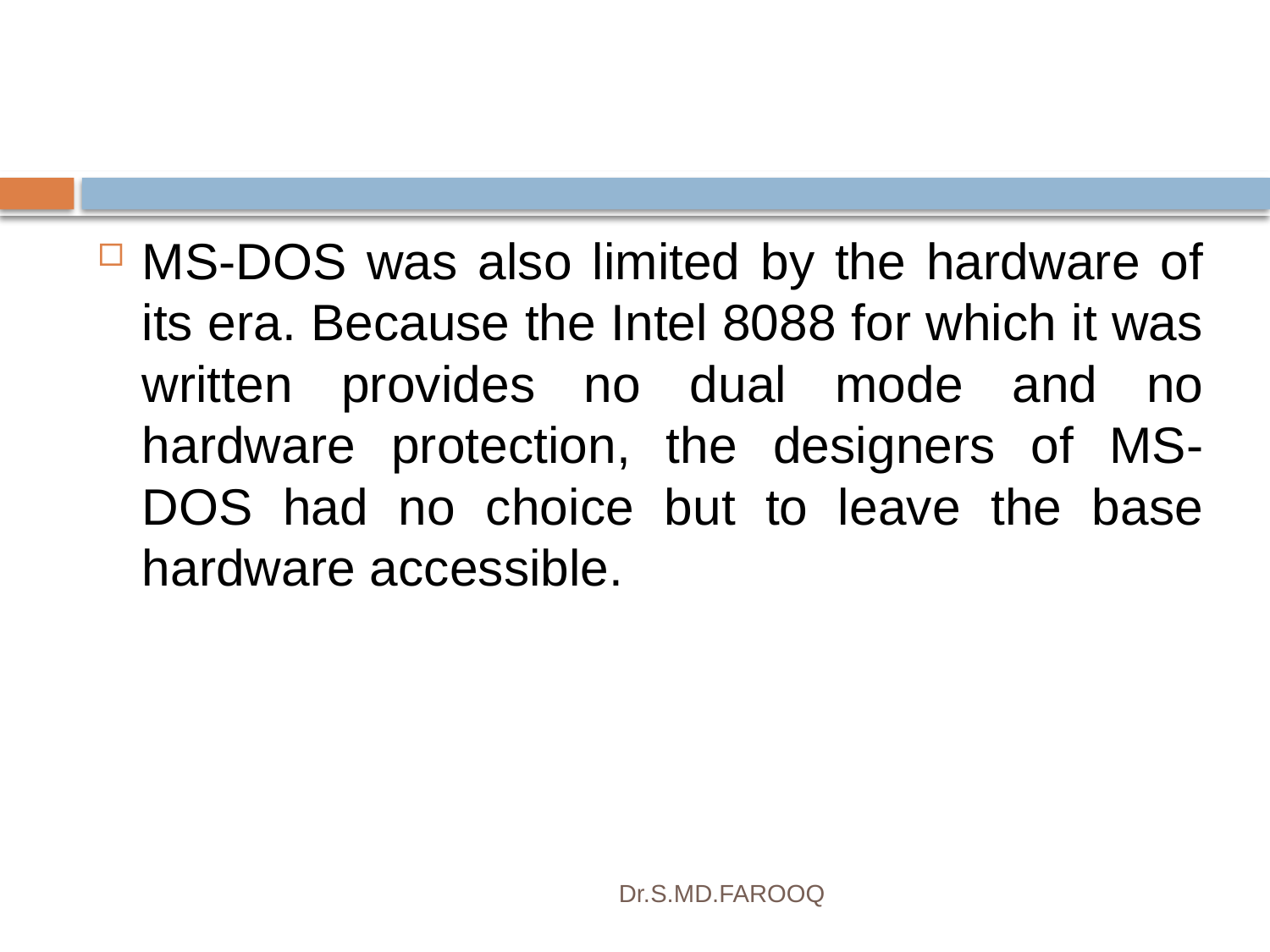

#
MS-DOS was also limited by the hardware of its era. Because the Intel 8088 for which it was written provides no dual mode and no hardware protection, the designers of MS-DOS had no choice but to leave the base hardware accessible.

Dr.S.MD.FAROOQ